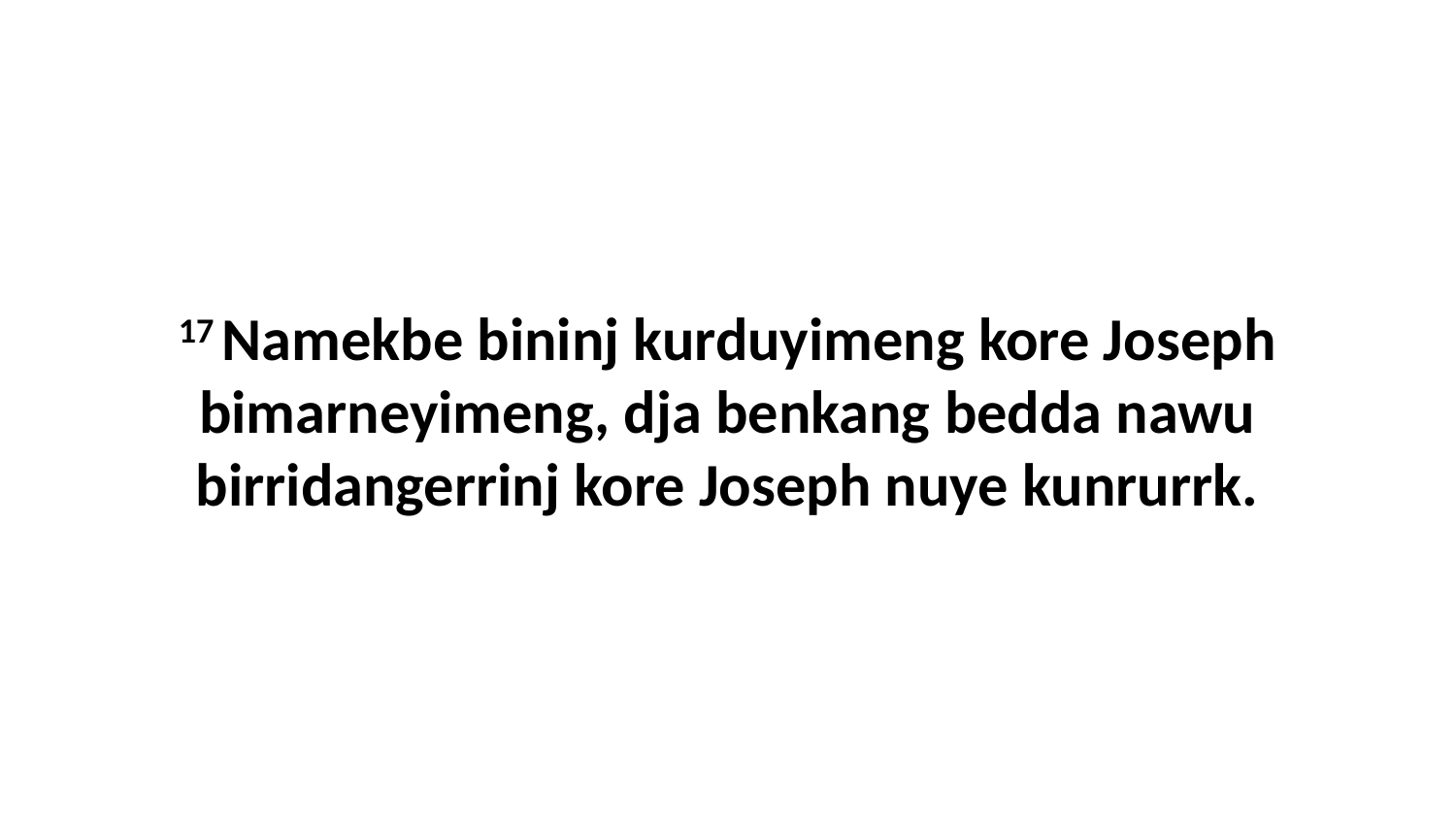

17 Namekbe bininj kurduyimeng kore Joseph bimarneyimeng, dja benkang bedda nawu birridangerrinj kore Joseph nuye kunrurrk.